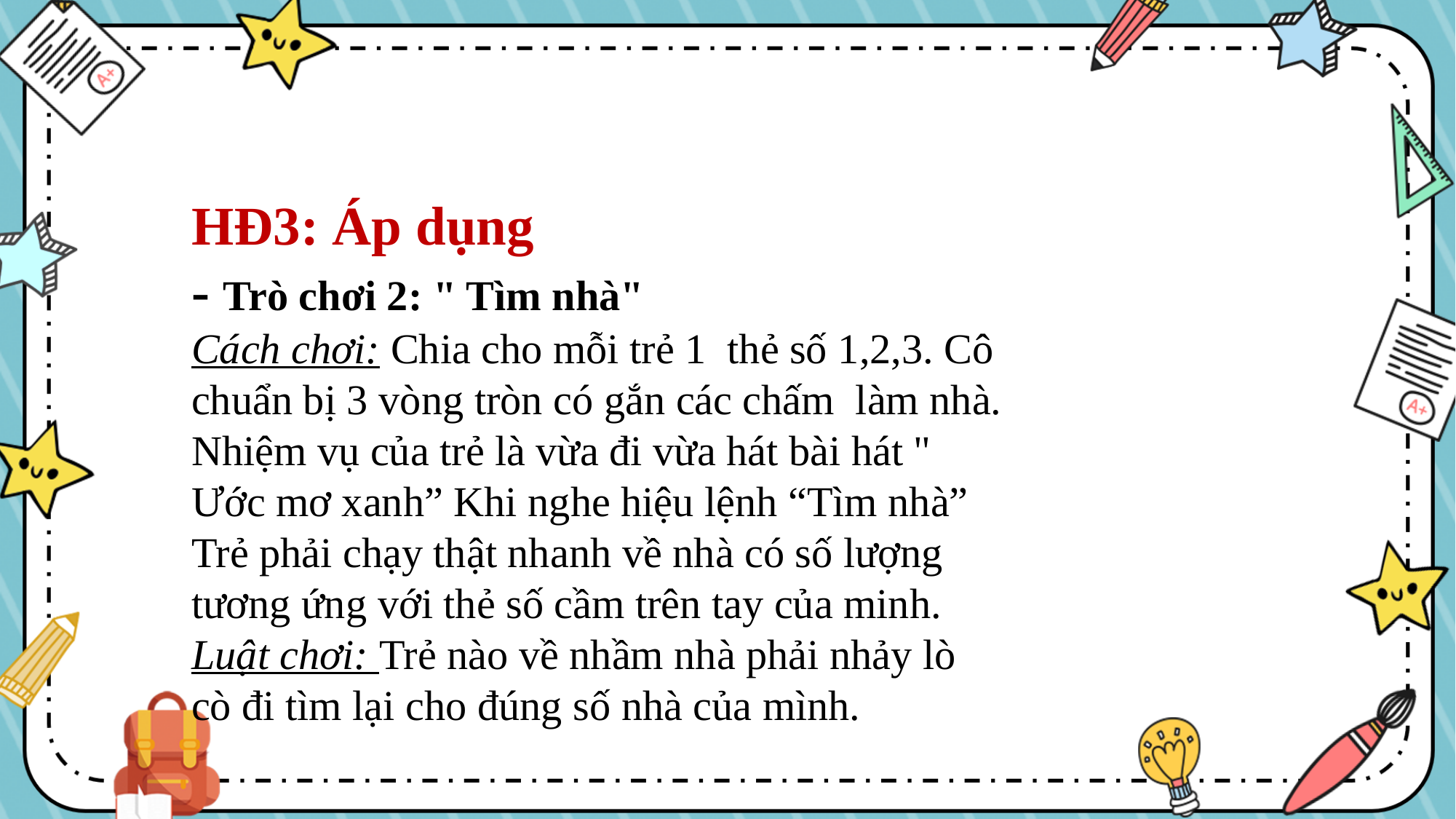

HĐ3: Áp dụng
- Trò chơi 2: " Tìm nhà"
Cách chơi: Chia cho mỗi trẻ 1  thẻ số 1,2,3. Cô chuẩn bị 3 vòng tròn có gắn các chấm  làm nhà. Nhiệm vụ của trẻ là vừa đi vừa hát bài hát " Ước mơ xanh” Khi nghe hiệu lệnh “Tìm nhà” Trẻ phải chạy thật nhanh về nhà có số lượng tương ứng với thẻ số cầm trên tay của minh.
Luật chơi: Trẻ nào về nhầm nhà phải nhảy lò cò đi tìm lại cho đúng số nhà của mình.